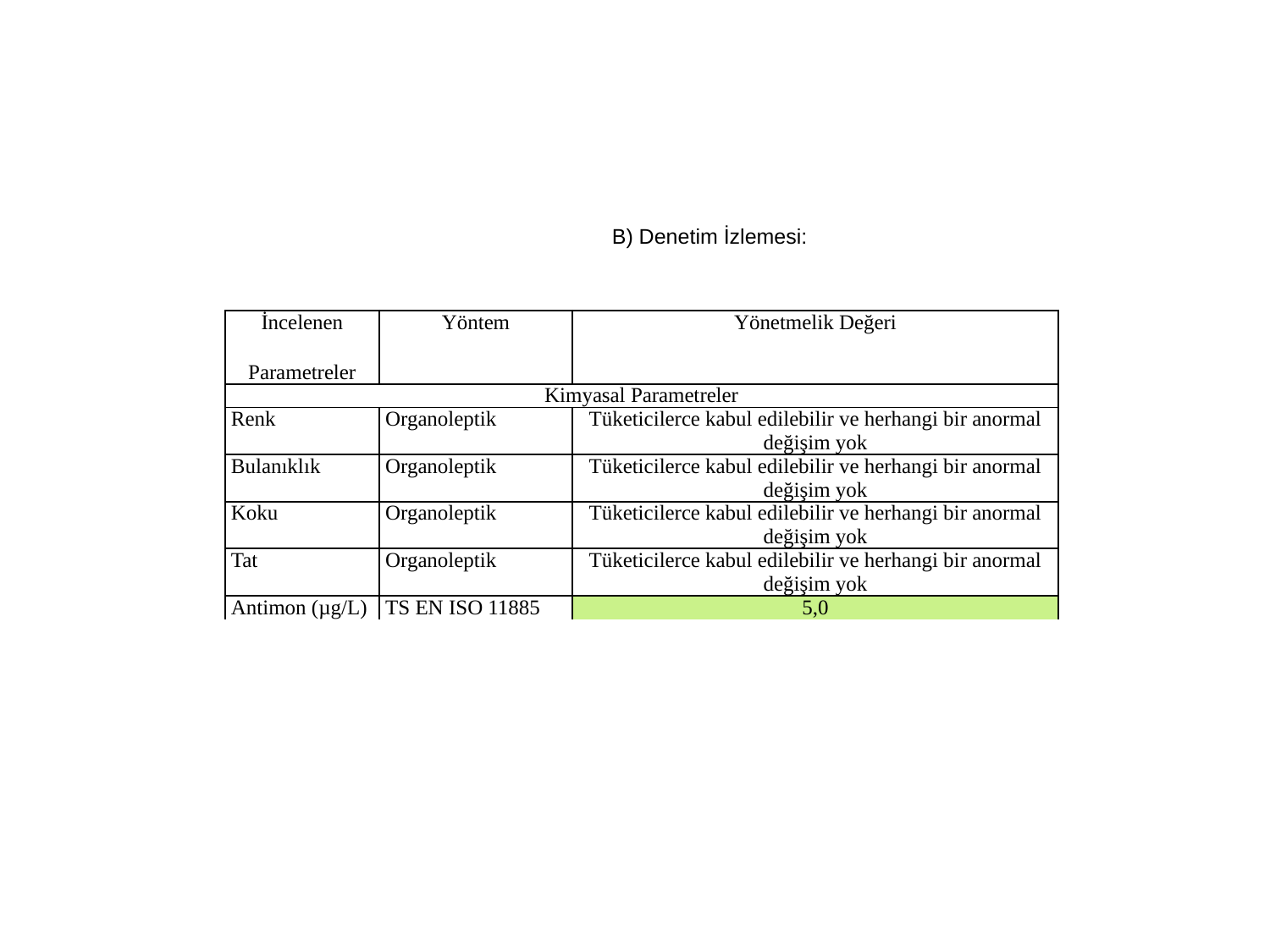

B) Denetim İzlemesi:
| İncelenen Parametreler | Yöntem | Yönetmelik Değeri |
| --- | --- | --- |
| Kimyasal Parametreler |  |  |
| Renk | Organoleptik | Tüketicilerce kabul edilebilir ve herhangi bir anormal değişim yok |
| Bulanıklık | Organoleptik | Tüketicilerce kabul edilebilir ve herhangi bir anormal değişim yok |
| Koku | Organoleptik | Tüketicilerce kabul edilebilir ve herhangi bir anormal değişim yok |
| Tat | Organoleptik | Tüketicilerce kabul edilebilir ve herhangi bir anormal değişim yok |
| Antimon (µg/L) | TS EN ISO 11885 | 5,0 |